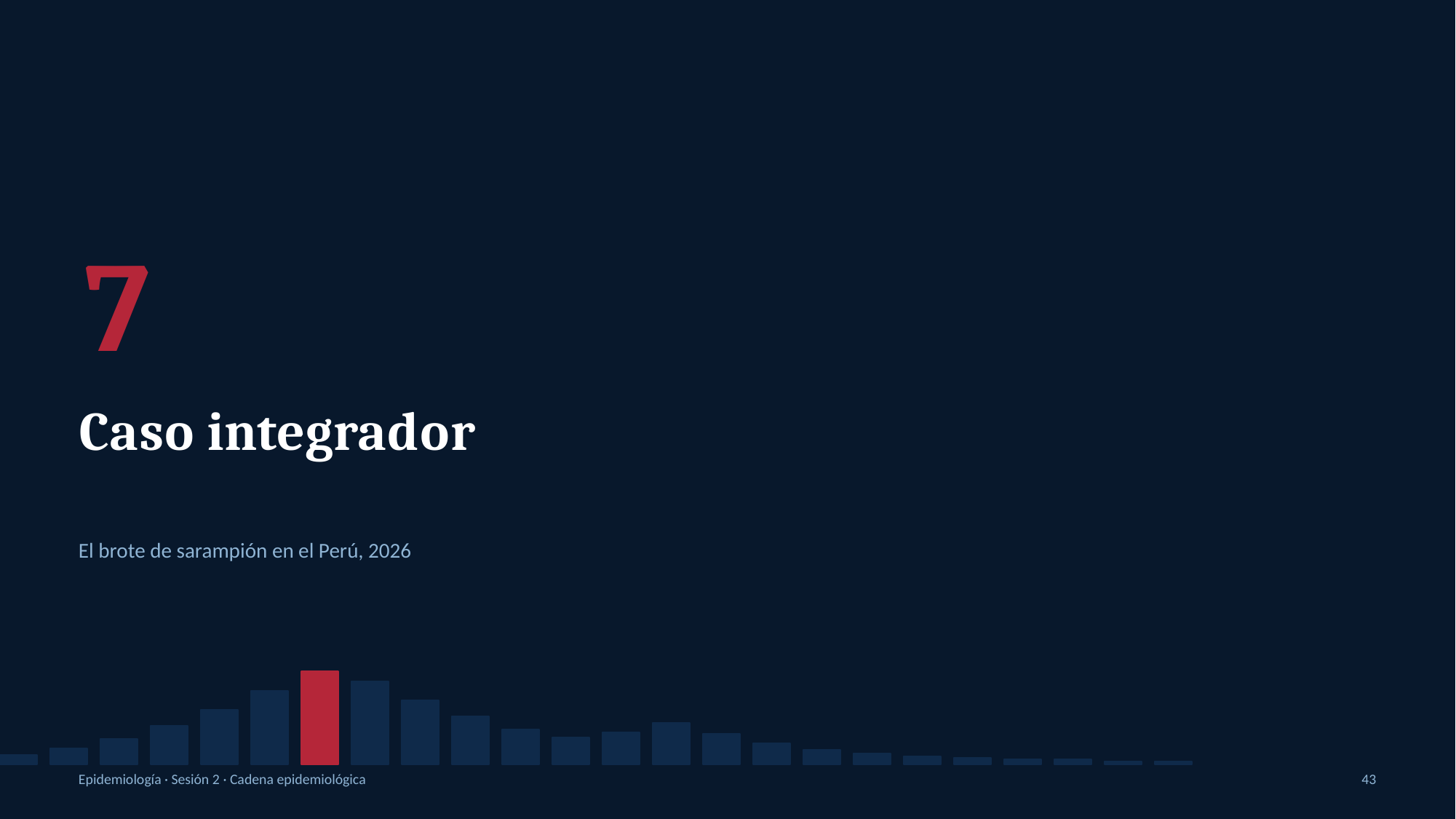

7
Caso integrador
El brote de sarampión en el Perú, 2026

Epidemiología · Sesión 2 · Cadena epidemiológica
43